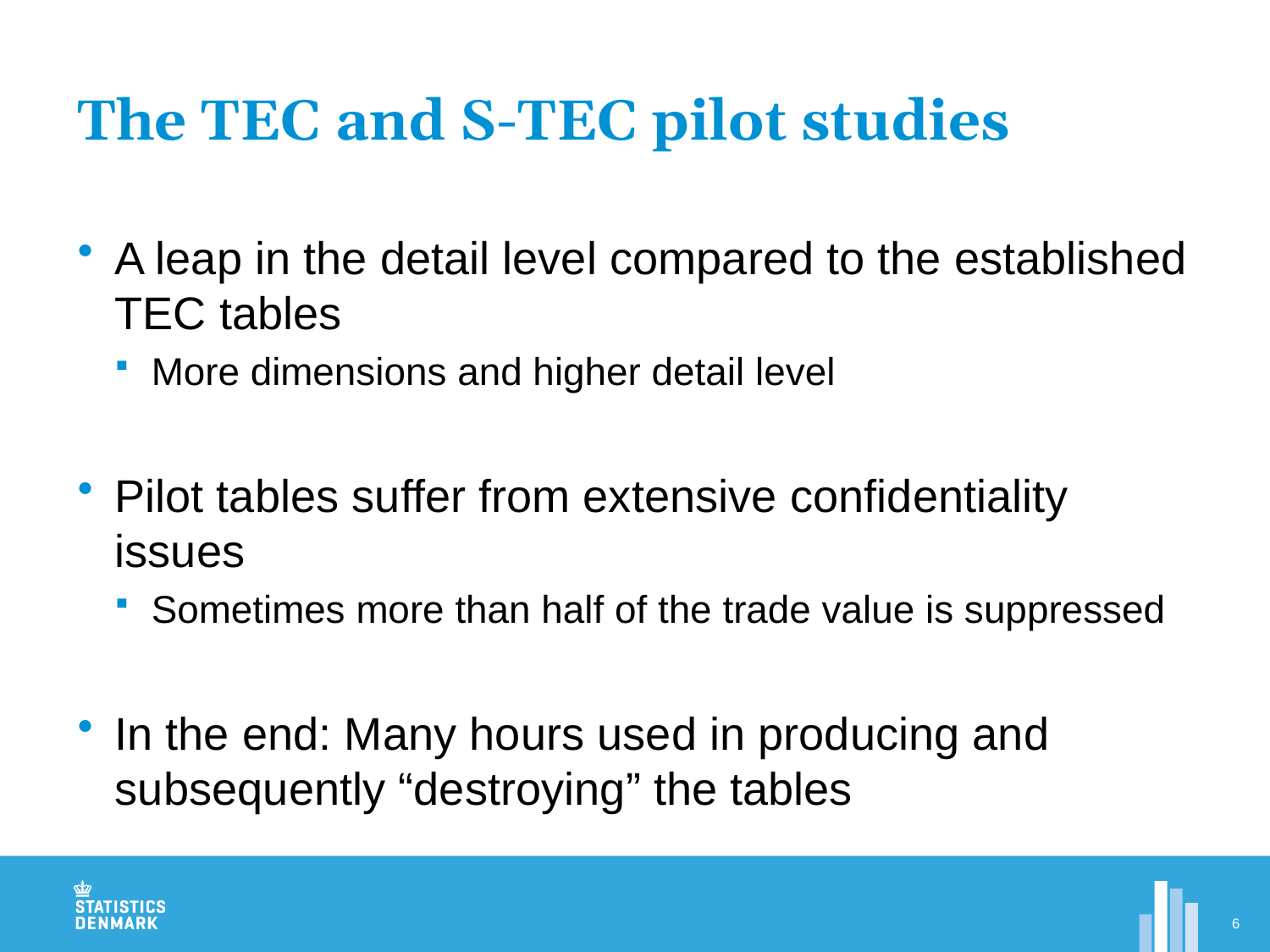

# The TEC and S-TEC pilot studies
A leap in the detail level compared to the established TEC tables
More dimensions and higher detail level

Pilot tables suffer from extensive confidentiality issues
Sometimes more than half of the trade value is suppressed

In the end: Many hours used in producing and subsequently “destroying” the tables
6